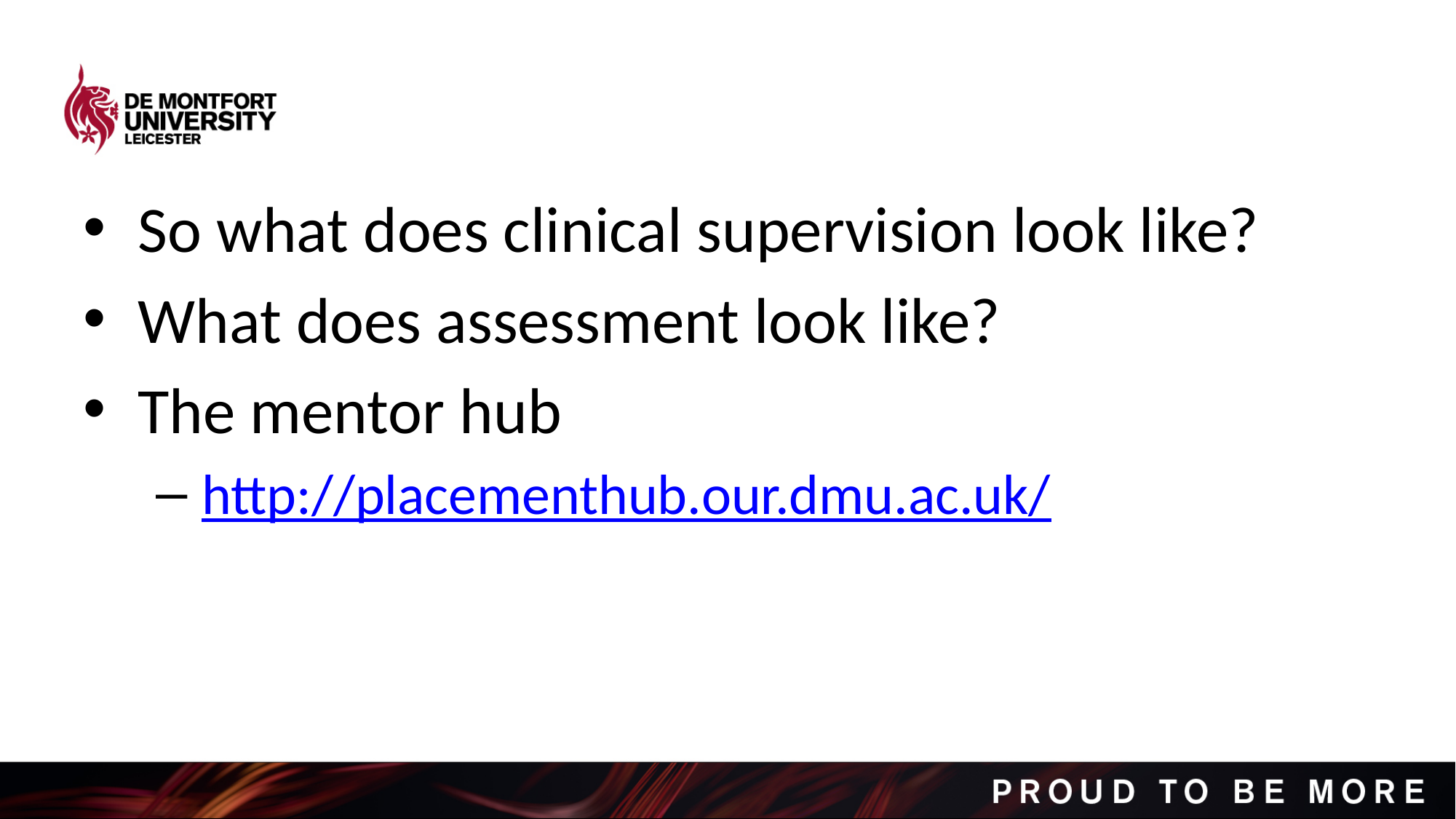

So what does clinical supervision look like?
What does assessment look like?
The mentor hub
http://placementhub.our.dmu.ac.uk/